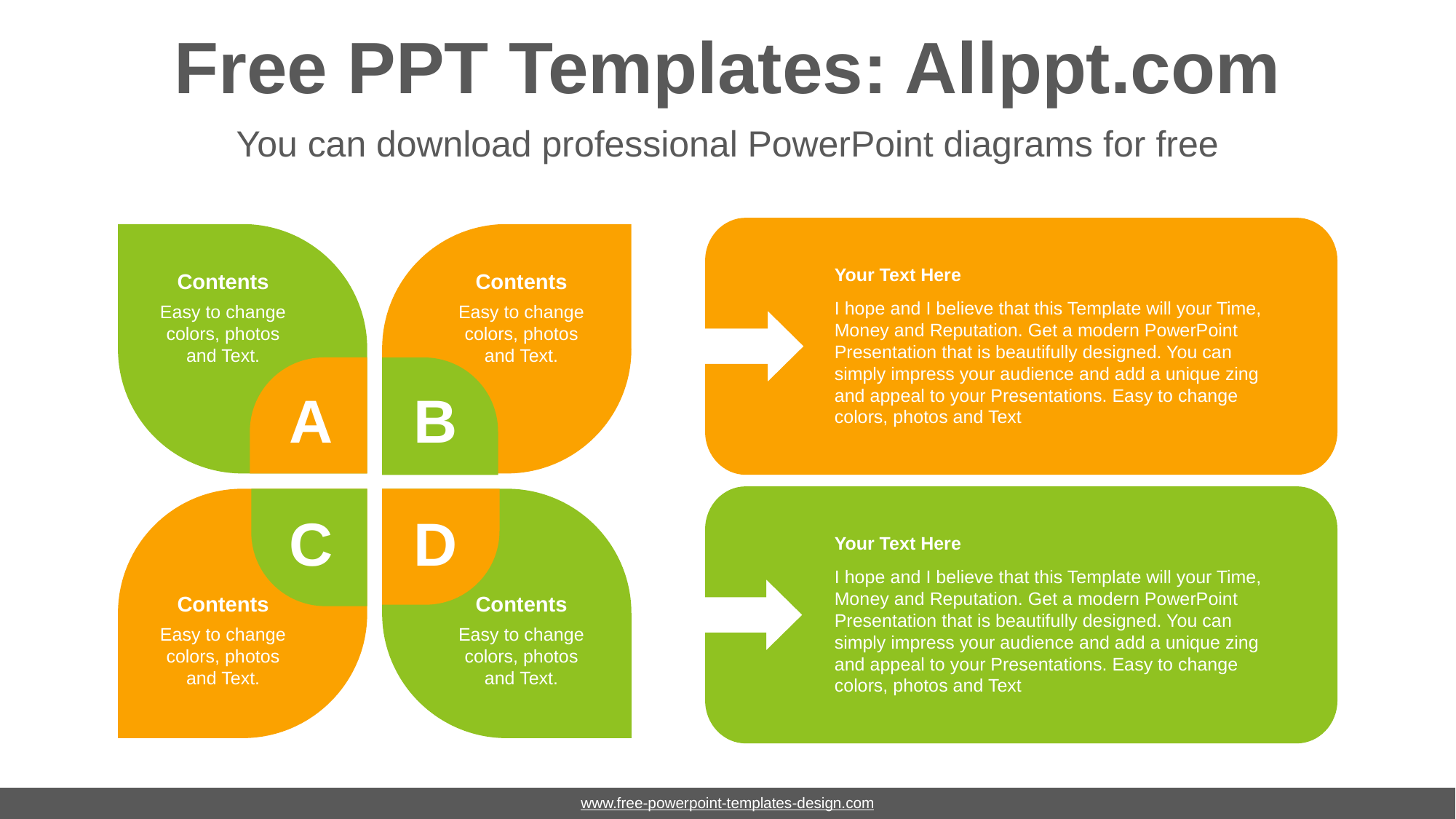

# Free PPT Templates: Allppt.com
You can download professional PowerPoint diagrams for free

Your Text Here
I hope and I believe that this Template will your Time, Money and Reputation. Get a modern PowerPoint  Presentation that is beautifully designed. You can simply impress your audience and add a unique zing and appeal to your Presentations. Easy to change colors, photos and Text
Contents
Easy to change colors, photos and Text.
Contents
Easy to change colors, photos and Text.

A
B

C
D
Your Text Here
I hope and I believe that this Template will your Time, Money and Reputation. Get a modern PowerPoint  Presentation that is beautifully designed. You can simply impress your audience and add a unique zing and appeal to your Presentations. Easy to change colors, photos and Text
Contents
Easy to change colors, photos and Text.
Contents
Easy to change colors, photos and Text.
www.free-powerpoint-templates-design.com